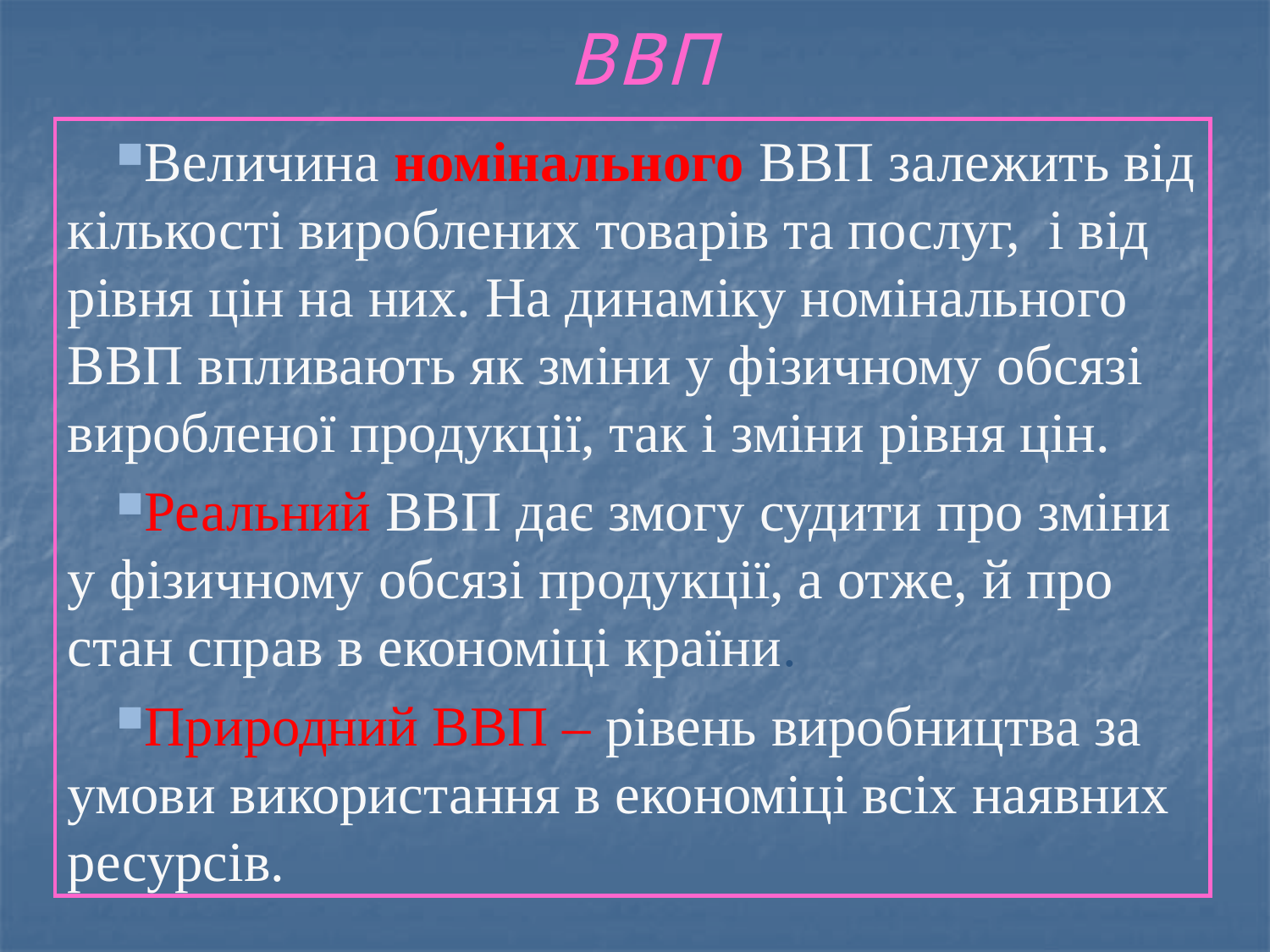

ВВП
Величина номінального ВВП залежить від кількості вироблених товарів та послуг,  і від рівня цін на них. На динаміку номінального ВВП впливають як зміни у фізичному обсязі виробленої продукції, так і зміни рівня цін.
Реальний ВВП дає змогу судити про зміни у фізичному обсязі продукції, а отже, й про стан справ в економіці країни.
Природний ВВП – рівень виробництва за умови використання в економіці всіх наявних ресурсів.